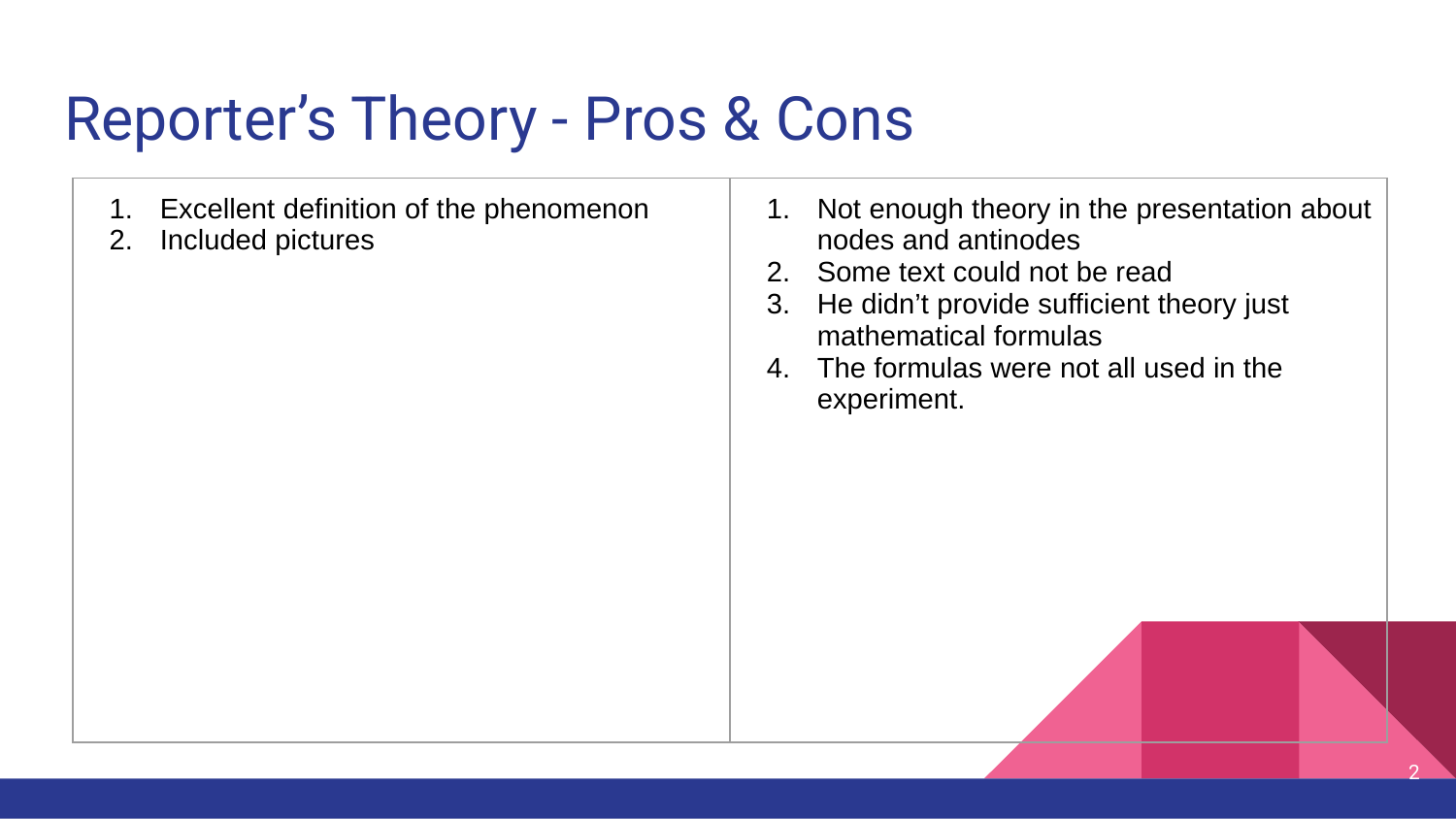

# Reporter’s Theory - Pros & Cons
| Excellent definition of the phenomenon Included pictures | Not enough theory in the presentation about nodes and antinodes Some text could not be read He didn’t provide sufficient theory just mathematical formulas The formulas were not all used in the experiment. |
| --- | --- |
2